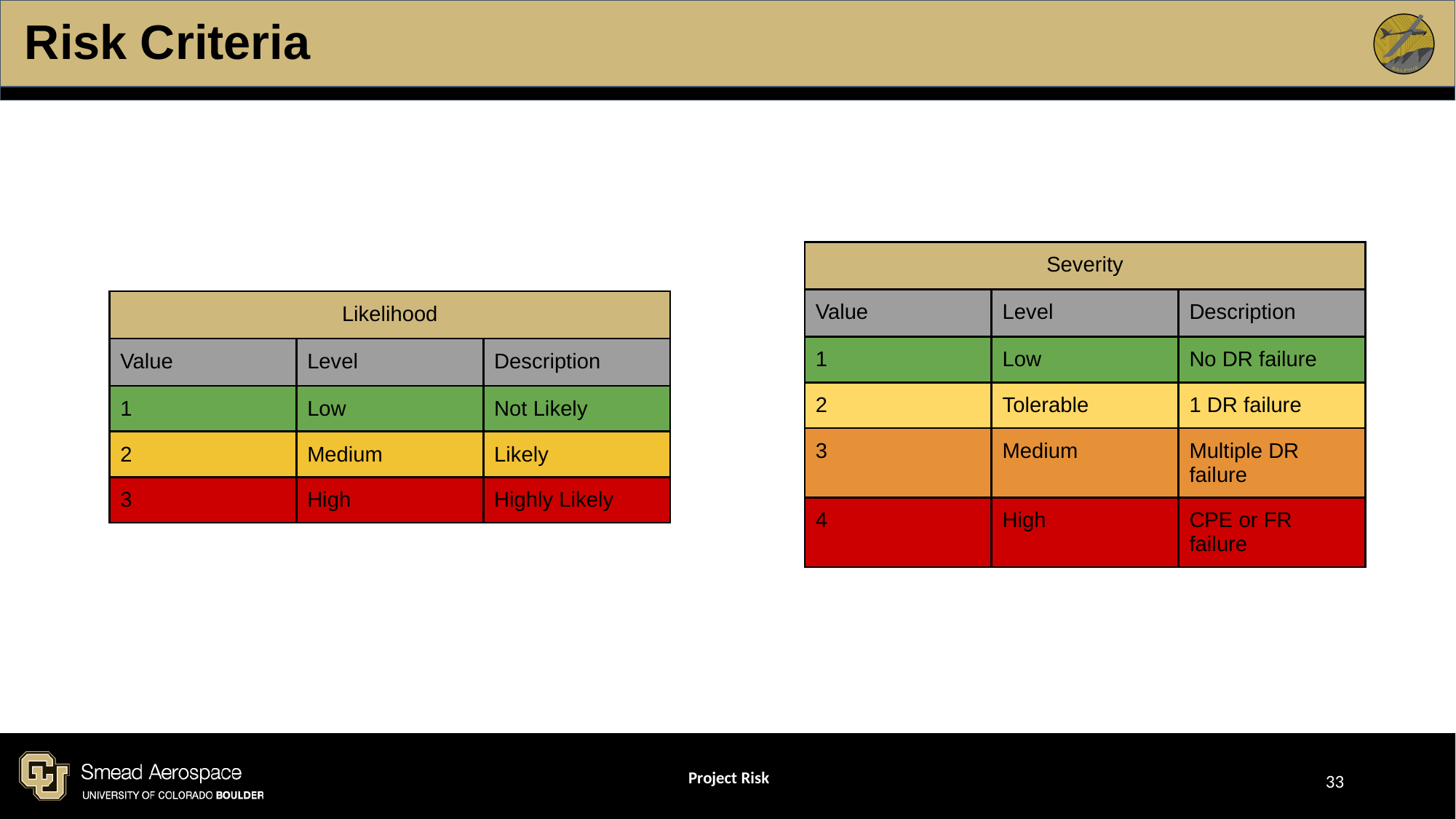

# Risk Criteria
| Severity |  |  |
| --- | --- | --- |
| Value | Level | Description |
| 1 | Low | No DR failure |
| 2 | Tolerable | 1 DR failure |
| 3 | Medium | Multiple DR failure |
| 4 | High | CPE or FR failure |
| Likelihood |  |  |
| --- | --- | --- |
| Value | Level | Description |
| 1 | Low | Not Likely |
| 2 | Medium | Likely |
| 3 | High | Highly Likely |
Project Risk
33